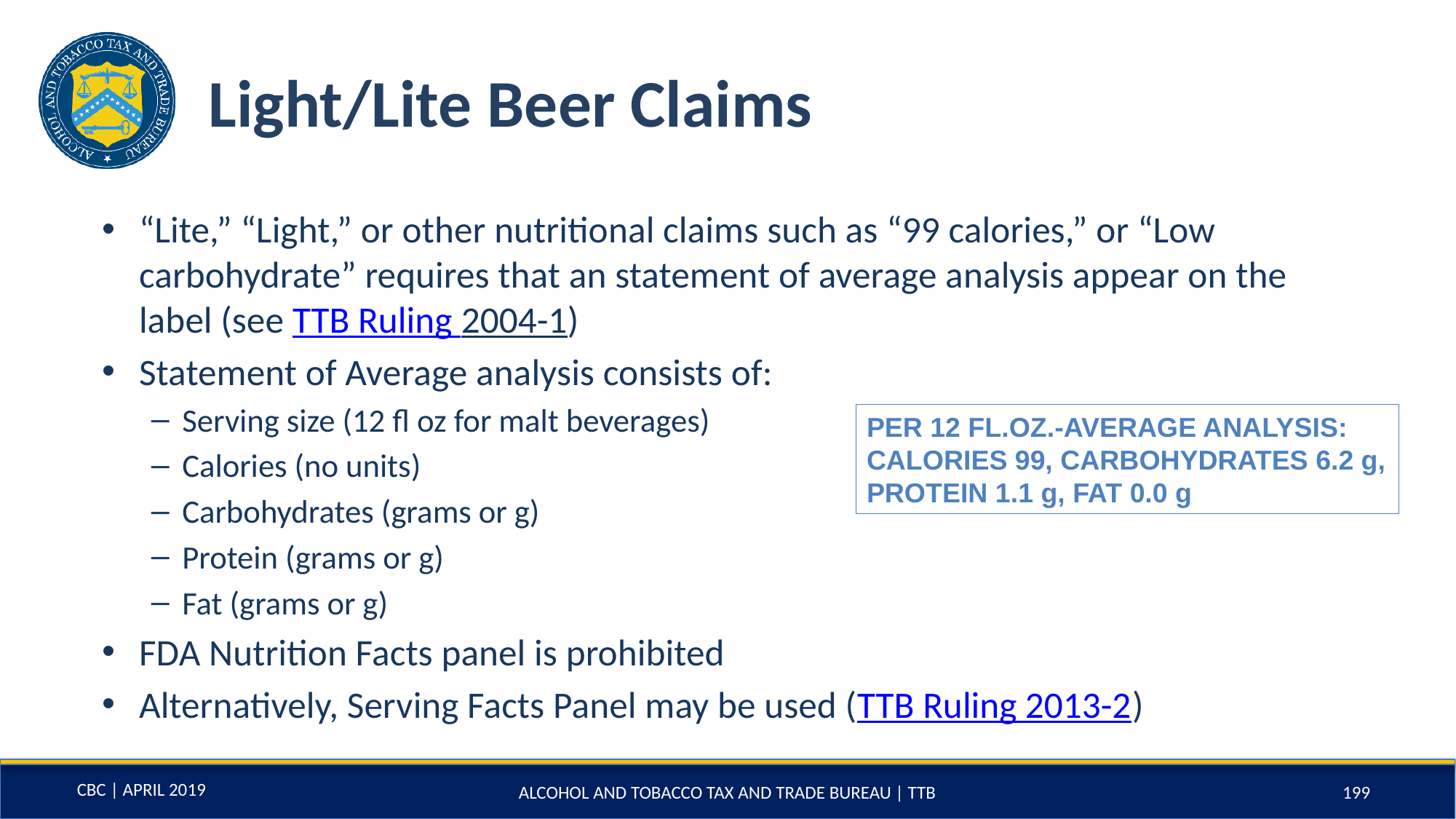

# Light/Lite Beer Claims
“Lite,” “Light,” or other nutritional claims such as “99 calories,” or “Low carbohydrate” requires that an statement of average analysis appear on the label (see TTB Ruling 2004-1)
Statement of Average analysis consists of:
Serving size (12 fl oz for malt beverages)
Calories (no units)
Carbohydrates (grams or g)
Protein (grams or g)
Fat (grams or g)
FDA Nutrition Facts panel is prohibited
Alternatively, Serving Facts Panel may be used (TTB Ruling 2013-2)
PER 12 FL.OZ.-AVERAGE ANALYSIS:
CALORIES 99, CARBOHYDRATES 6.2 g, PROTEIN 1.1 g, FAT 0.0 g
ALCOHOL AND TOBACCO TAX AND TRADE BUREAU | TTB
199